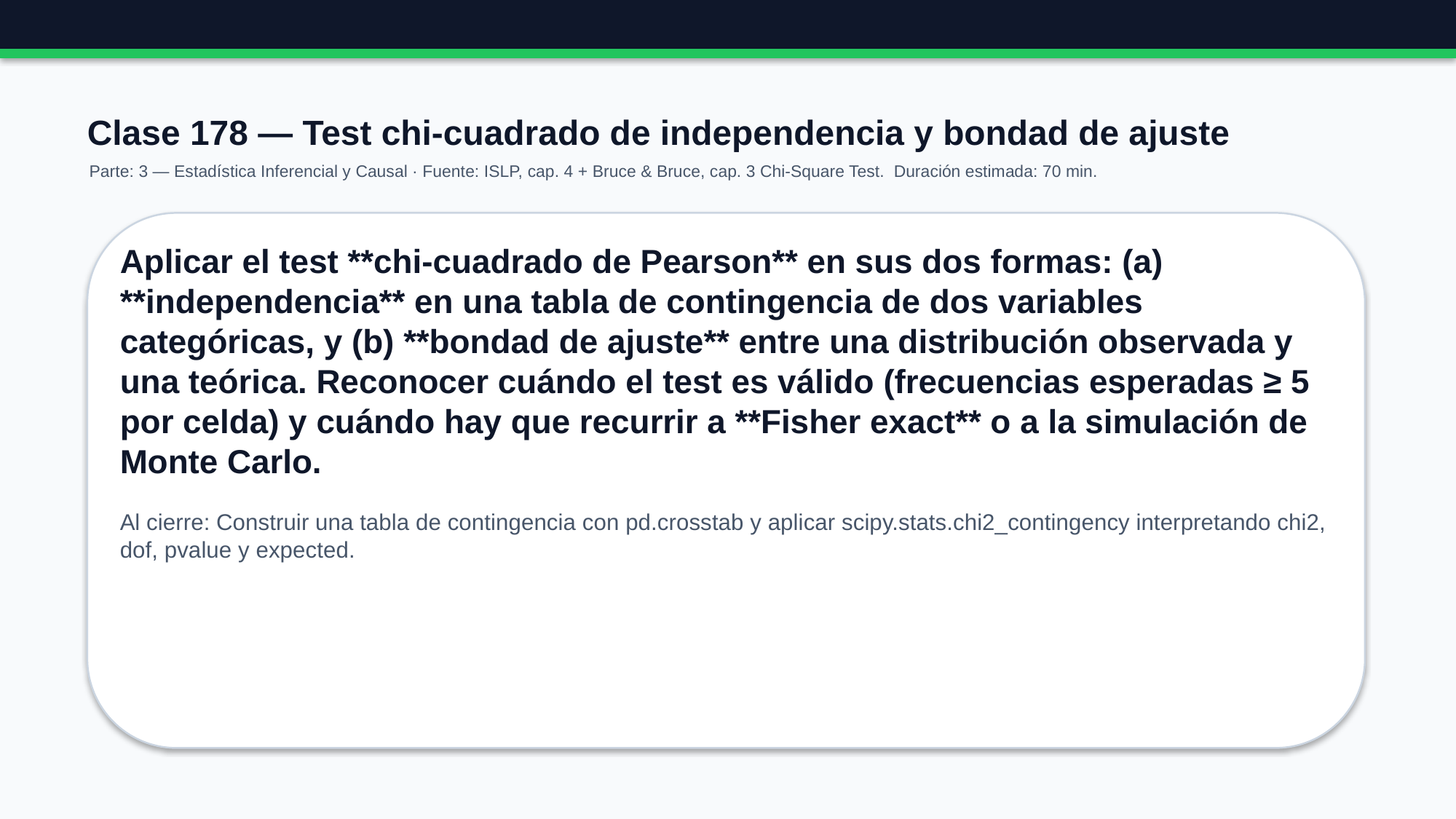

Clase 178 — Test chi-cuadrado de independencia y bondad de ajuste
Parte: 3 — Estadística Inferencial y Causal · Fuente: ISLP, cap. 4 + Bruce & Bruce, cap. 3 Chi-Square Test.  Duración estimada: 70 min.

Aplicar el test **chi-cuadrado de Pearson** en sus dos formas: (a) **independencia** en una tabla de contingencia de dos variables categóricas, y (b) **bondad de ajuste** entre una distribución observada y una teórica. Reconocer cuándo el test es válido (frecuencias esperadas ≥ 5 por celda) y cuándo hay que recurrir a **Fisher exact** o a la simulación de Monte Carlo.
Al cierre: Construir una tabla de contingencia con pd.crosstab y aplicar scipy.stats.chi2_contingency interpretando chi2, dof, pvalue y expected.